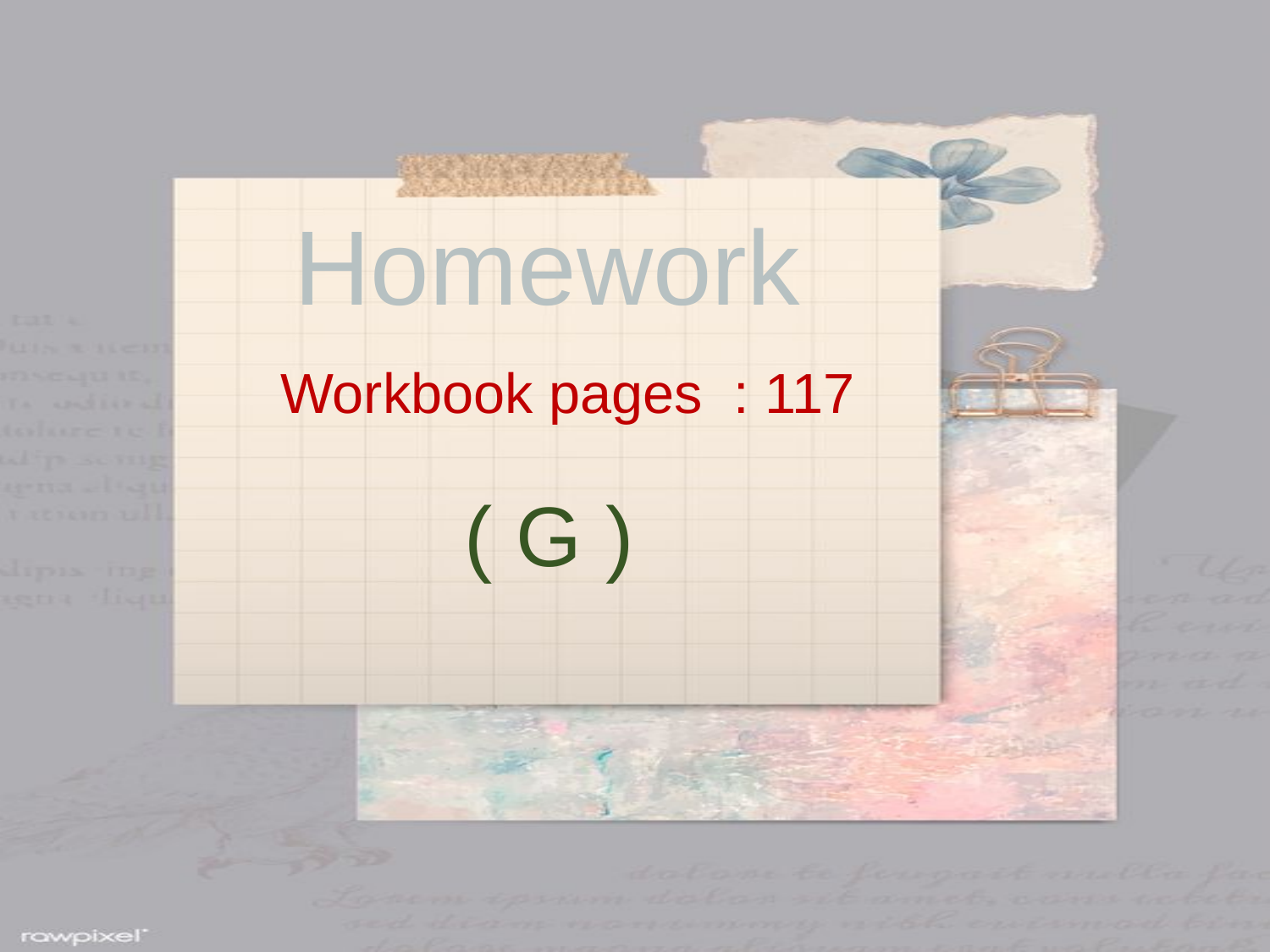

Homework

Workbook pages  : 117

( G )